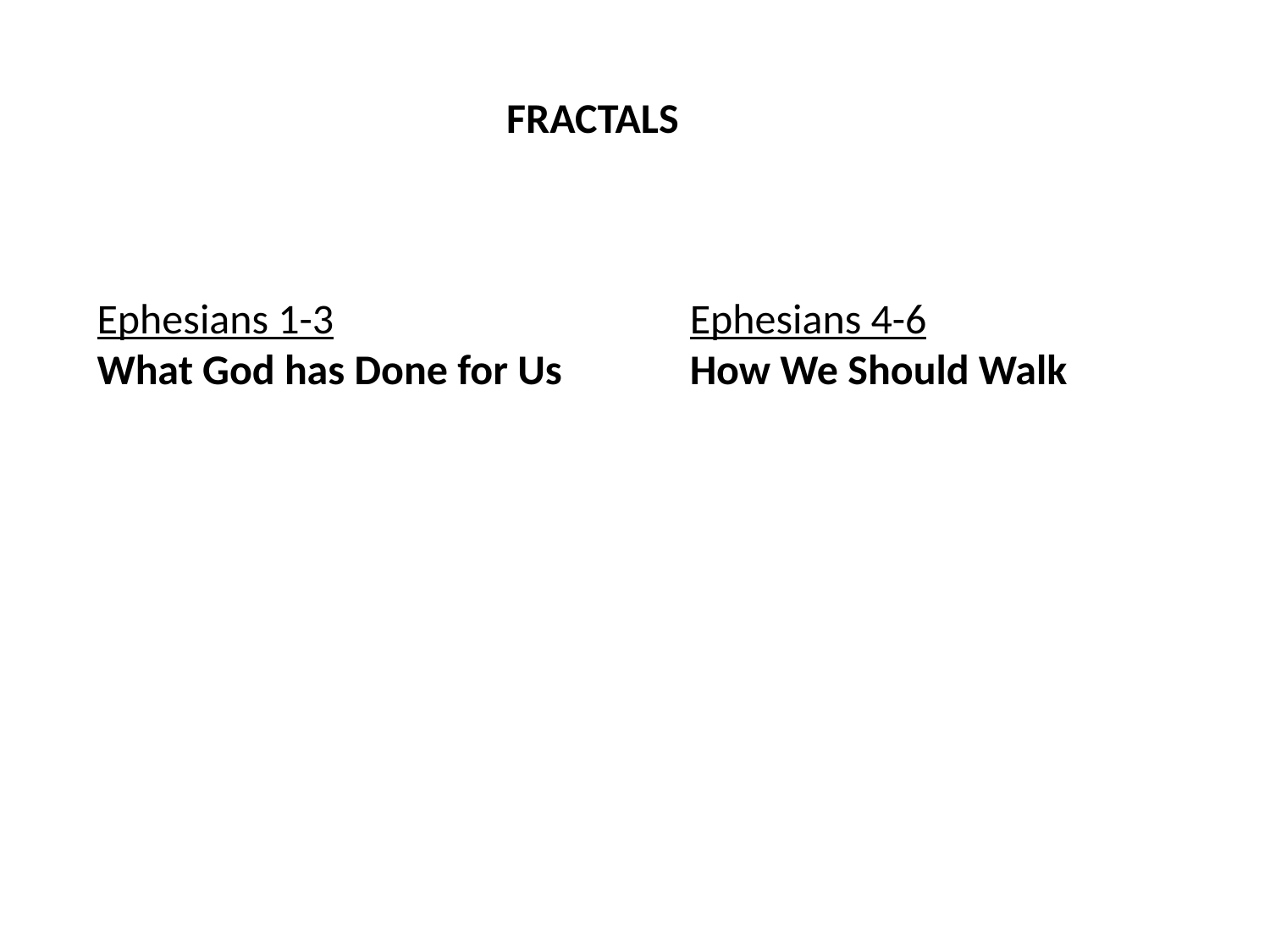

FRACTALS
Ephesians 1-3
What God has Done for Us
Ephesians 4-6
How We Should Walk